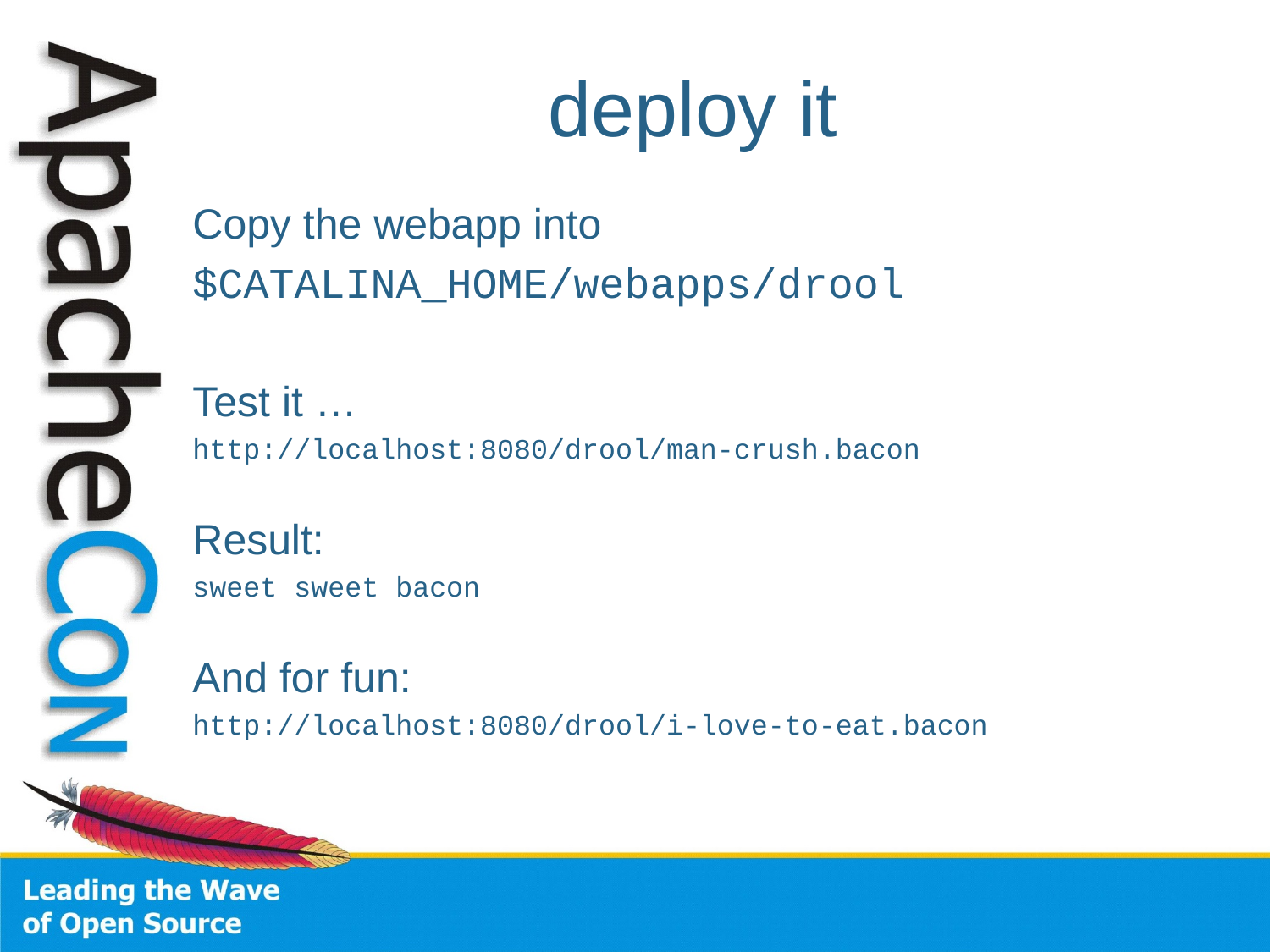

# deploy it
Copy the webapp into
$CATALINA_HOME/webapps/drool

Test it …
http://localhost:8080/drool/man-crush.bacon

Result:
sweet sweet bacon

And for fun:
http://localhost:8080/drool/i-love-to-eat.bacon